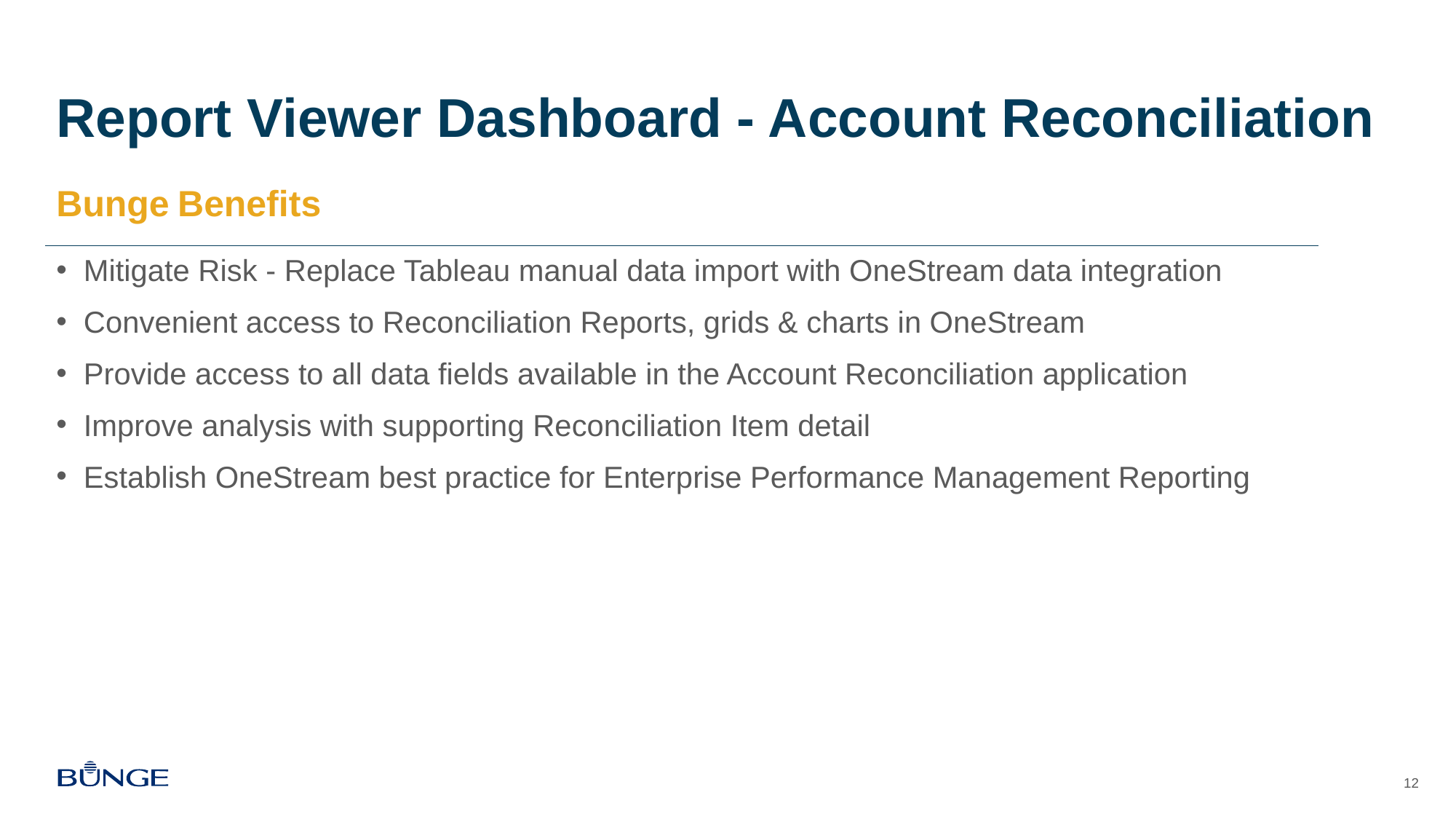

# Report Viewer Dashboard - Account Reconciliation
Bunge Benefits
Mitigate Risk - Replace Tableau manual data import with OneStream data integration
Convenient access to Reconciliation Reports, grids & charts in OneStream
Provide access to all data fields available in the Account Reconciliation application
Improve analysis with supporting Reconciliation Item detail
Establish OneStream best practice for Enterprise Performance Management Reporting
12